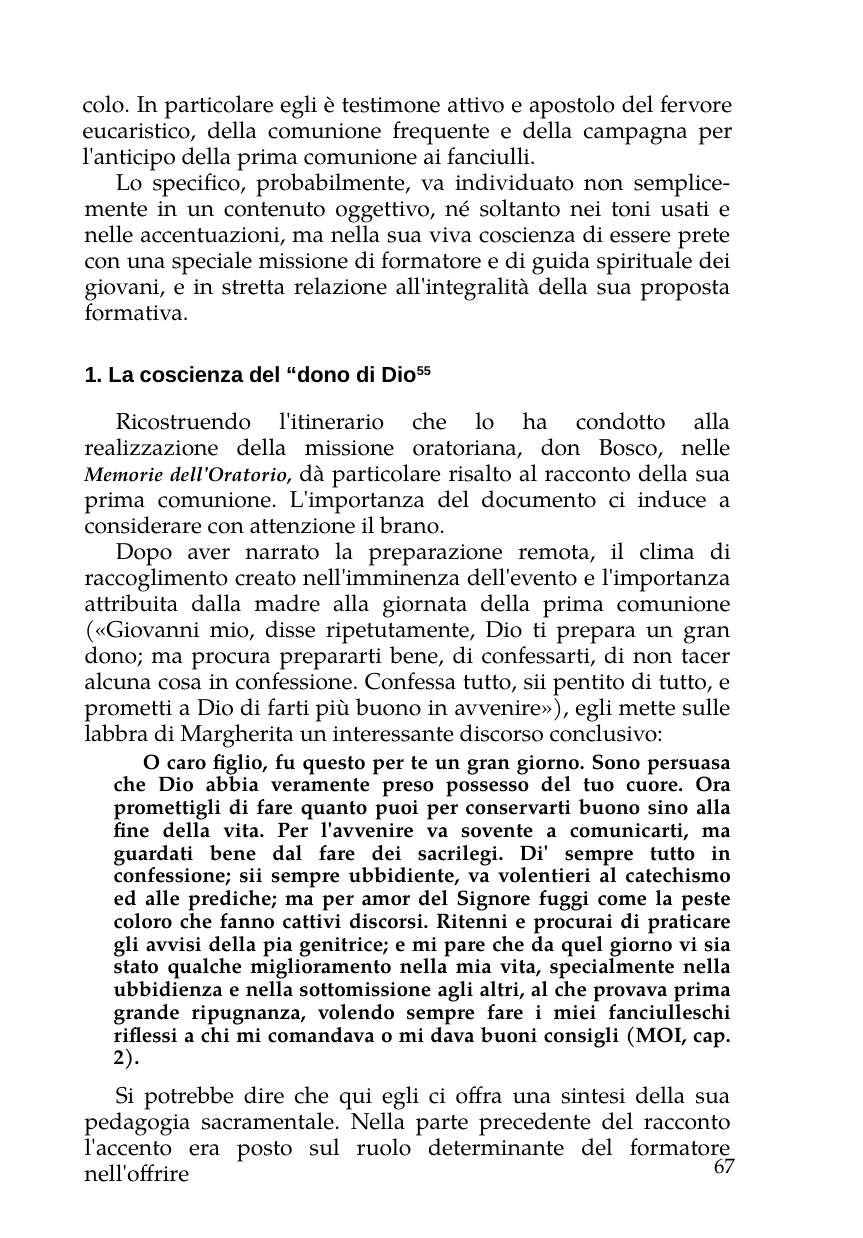

colo. In particolare egli è testimone attivo e apostolo del fervore eucaristico, della comunione frequente e della campagna per l'anticipo della prima comunione ai fanciulli.
Lo specifico, probabilmente, va individuato non semplice-mente in un contenuto oggettivo, né soltanto nei toni usati e nelle accentuazioni, ma nella sua viva coscienza di essere prete con una speciale missione di formatore e di guida spirituale dei giovani, e in stretta relazione all'integralità della sua proposta formativa.
1. La coscienza del “dono di Dio55
Ricostruendo l'itinerario che lo ha condotto alla realizzazione della missione oratoriana, don Bosco, nelle Memorie dell'Oratorio, dà particolare risalto al racconto della sua prima comunione. L'importanza del documento ci induce a considerare con attenzione il brano.
Dopo aver narrato la preparazione remota, il clima di raccoglimento creato nell'imminenza dell'evento e l'importanza attribuita dalla madre alla giornata della prima comunione («Giovanni mio, disse ripetutamente, Dio ti prepara un gran dono; ma procura prepararti bene, di confessarti, di non tacer alcuna cosa in confessione. Confessa tutto, sii pentito di tutto, e prometti a Dio di farti più buono in avvenire»), egli mette sulle labbra di Margherita un interessante discorso conclusivo:
O caro figlio, fu questo per te un gran giorno. Sono persuasa che Dio abbia veramente preso possesso del tuo cuore. Ora promettigli di fare quanto puoi per conservarti buono sino alla fine della vita. Per l'avvenire va sovente a comunicarti, ma guardati bene dal fare dei sacrilegi. Di' sempre tutto in confessione; sii sempre ubbidiente, va volentieri al catechismo ed alle prediche; ma per amor del Signore fuggi come la peste coloro che fanno cattivi discorsi. Ritenni e procurai di praticare gli avvisi della pia genitrice; e mi pare che da quel giorno vi sia stato qualche miglioramento nella mia vita, specialmente nella ubbidienza e nella sottomissione agli altri, al che provava prima grande ripugnanza, volendo sempre fare i miei fanciulleschi riflessi a chi mi comandava o mi dava buoni consigli (MOI, cap. 2).
Si potrebbe dire che qui egli ci offra una sintesi della sua pedagogia sacramentale. Nella parte precedente del racconto l'accento era posto sul ruolo determinante del formatore nell'offrire
67